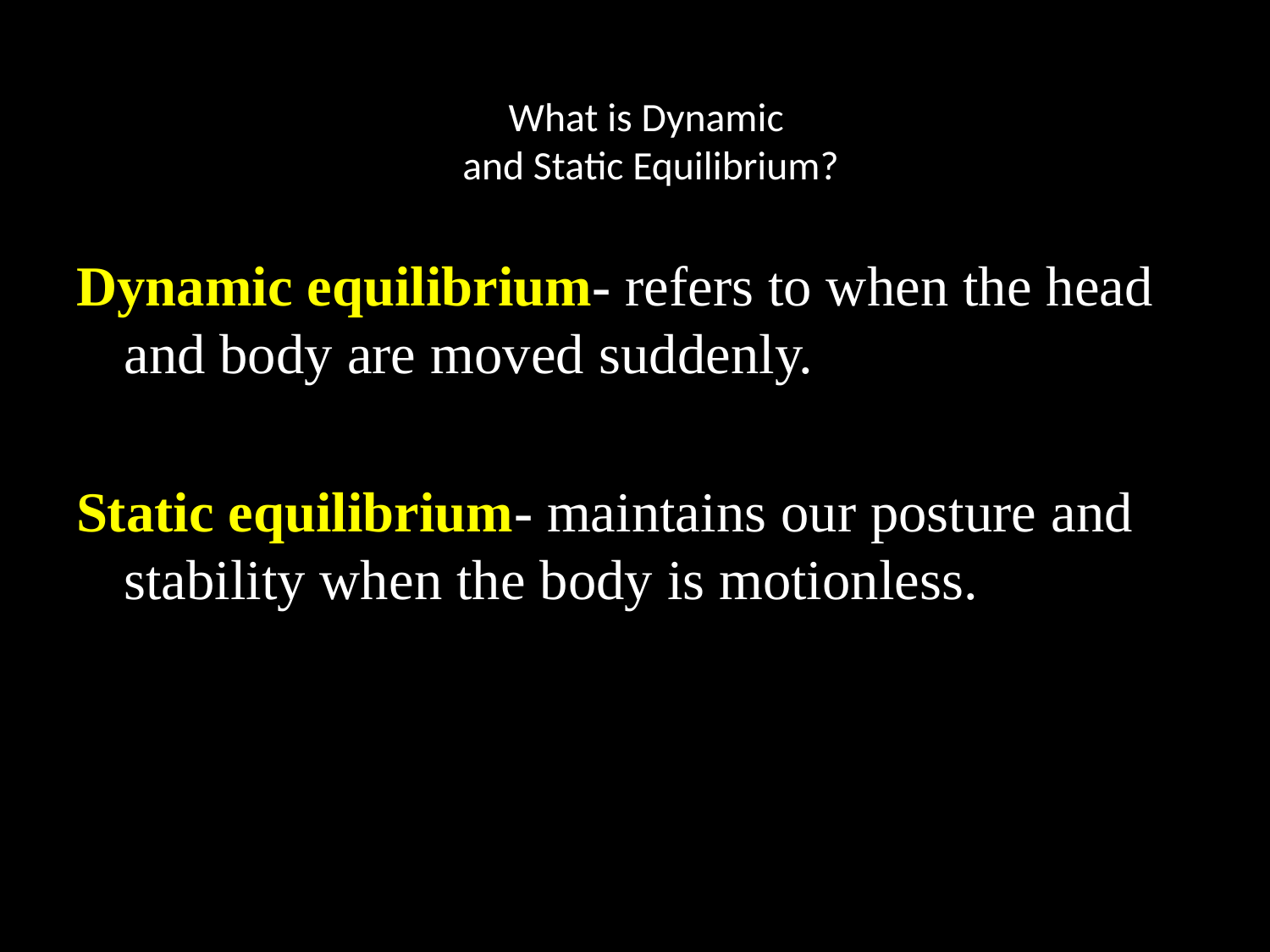

# What is Dynamic and Static Equilibrium?
Dynamic equilibrium- refers to when the head and body are moved suddenly.

Static equilibrium- maintains our posture and stability when the body is motionless.